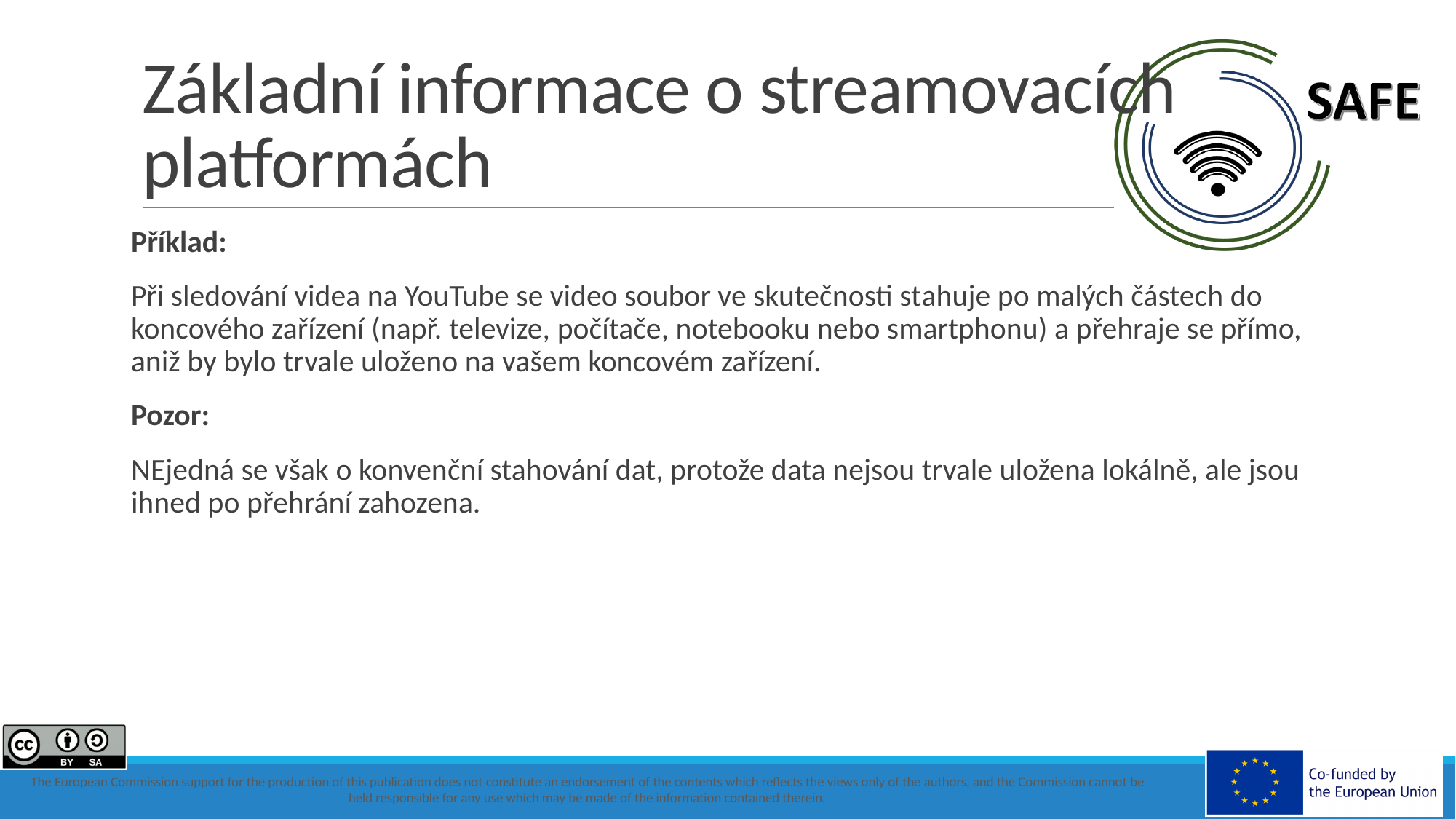

# Základní informace o streamovacích platformách
Příklad:
Při sledování videa na YouTube se video soubor ve skutečnosti stahuje po malých částech do koncového zařízení (např. televize, počítače, notebooku nebo smartphonu) a přehraje se přímo, aniž by bylo trvale uloženo na vašem koncovém zařízení.
Pozor:
NEjedná se však o konvenční stahování dat, protože data nejsou trvale uložena lokálně, ale jsou ihned po přehrání zahozena.